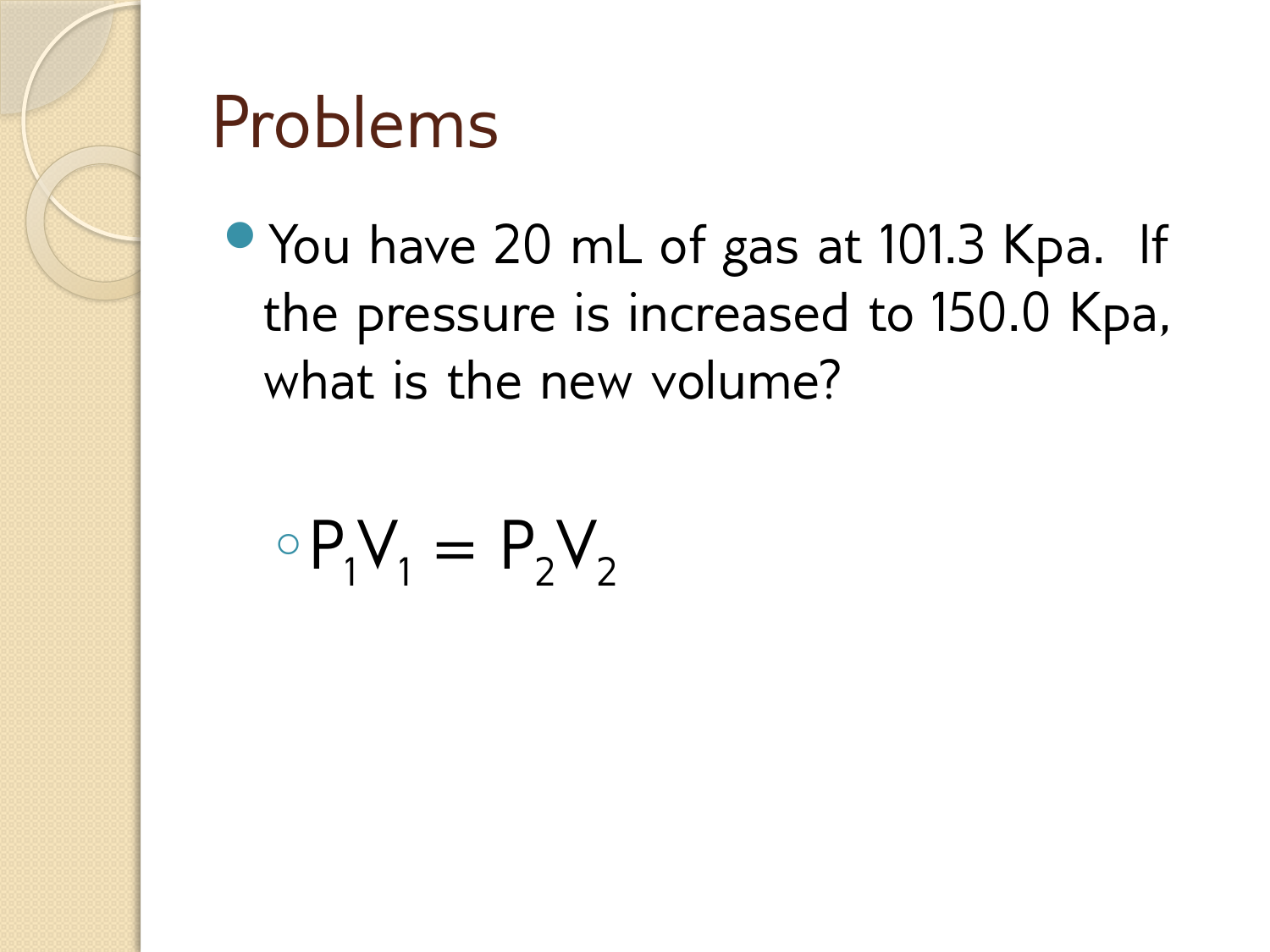

# Problems
You have 20 mL of gas at 101.3 Kpa.  If the pressure is increased to 150.0 Kpa, what is the new volume?

P1V1 = P2V2